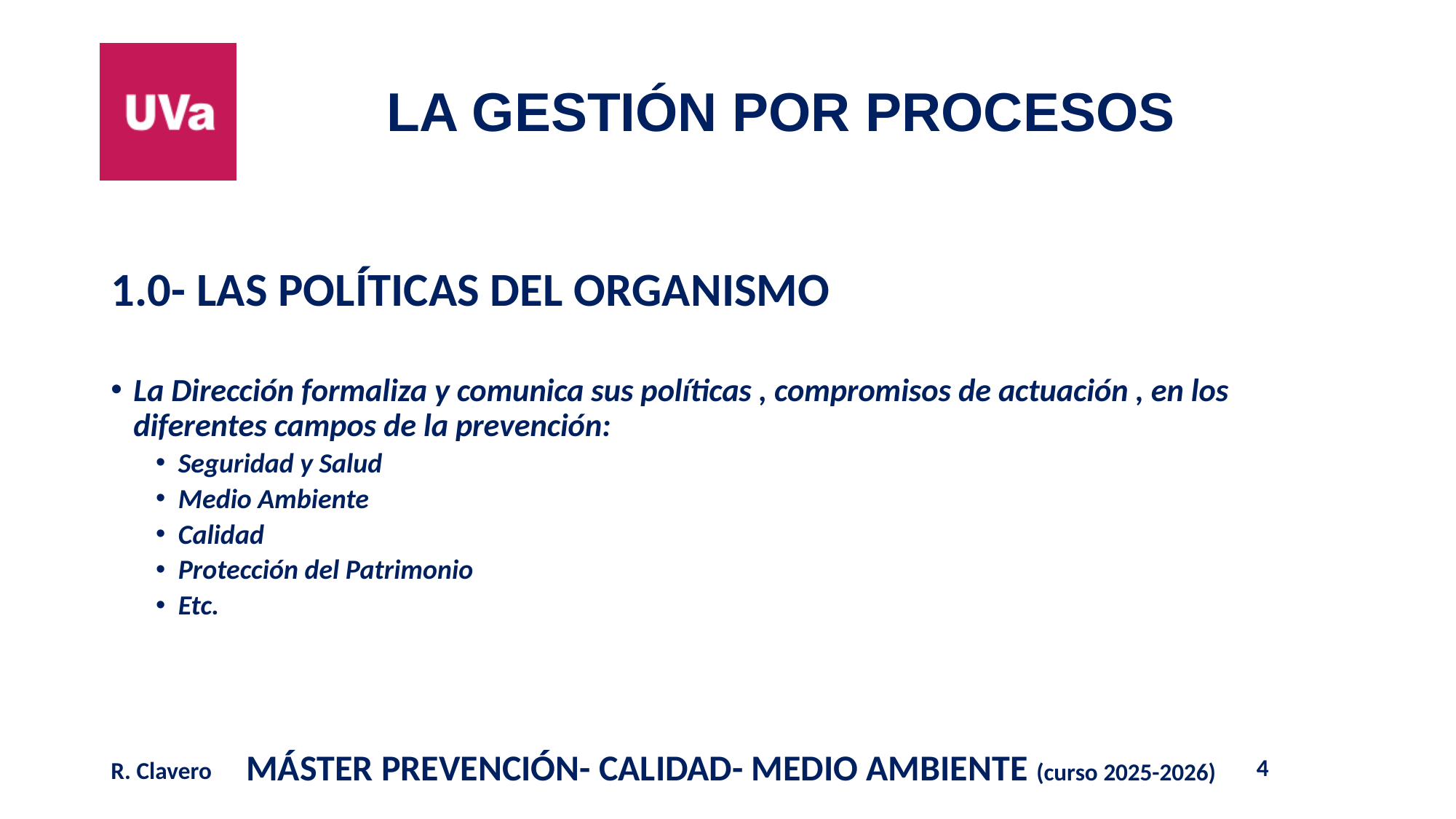

1.0- LAS POLÍTICAS DEL ORGANISMO

La Dirección formaliza y comunica sus políticas , compromisos de actuación , en los diferentes campos de la prevención:
Seguridad y Salud
Medio Ambiente
Calidad
Protección del Patrimonio
Etc.